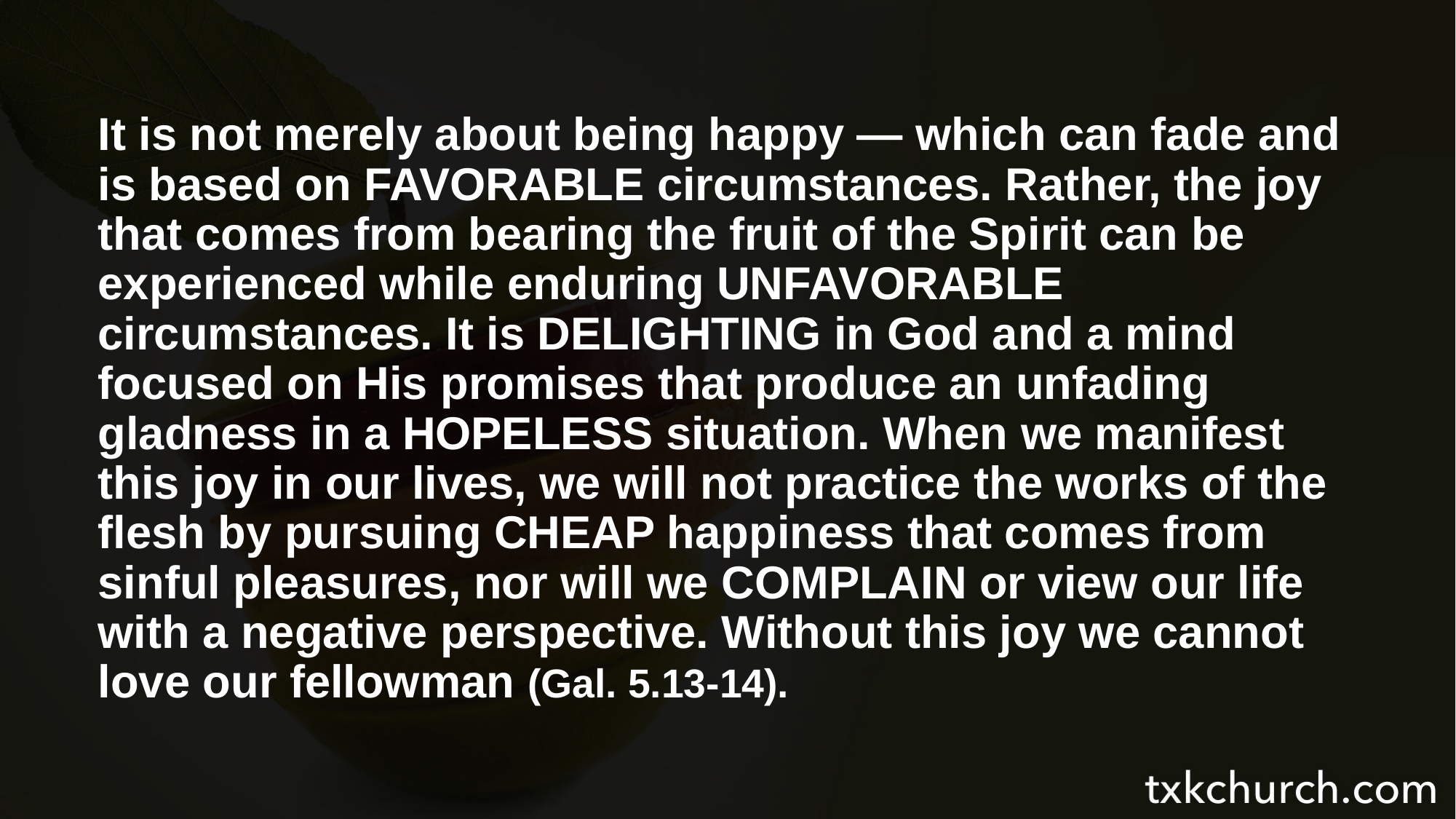

It is not merely about being happy — which can fade and is based on FAVORABLE circumstances. Rather, the joy that comes from bearing the fruit of the Spirit can be experienced while enduring UNFAVORABLE circumstances. It is DELIGHTING in God and a mind focused on His promises that produce an unfading gladness in a HOPELESS situation. When we manifest this joy in our lives, we will not practice the works of the flesh by pursuing CHEAP happiness that comes from sinful pleasures, nor will we COMPLAIN or view our life with a negative perspective. Without this joy we cannot love our fellowman (Gal. 5.13-14).